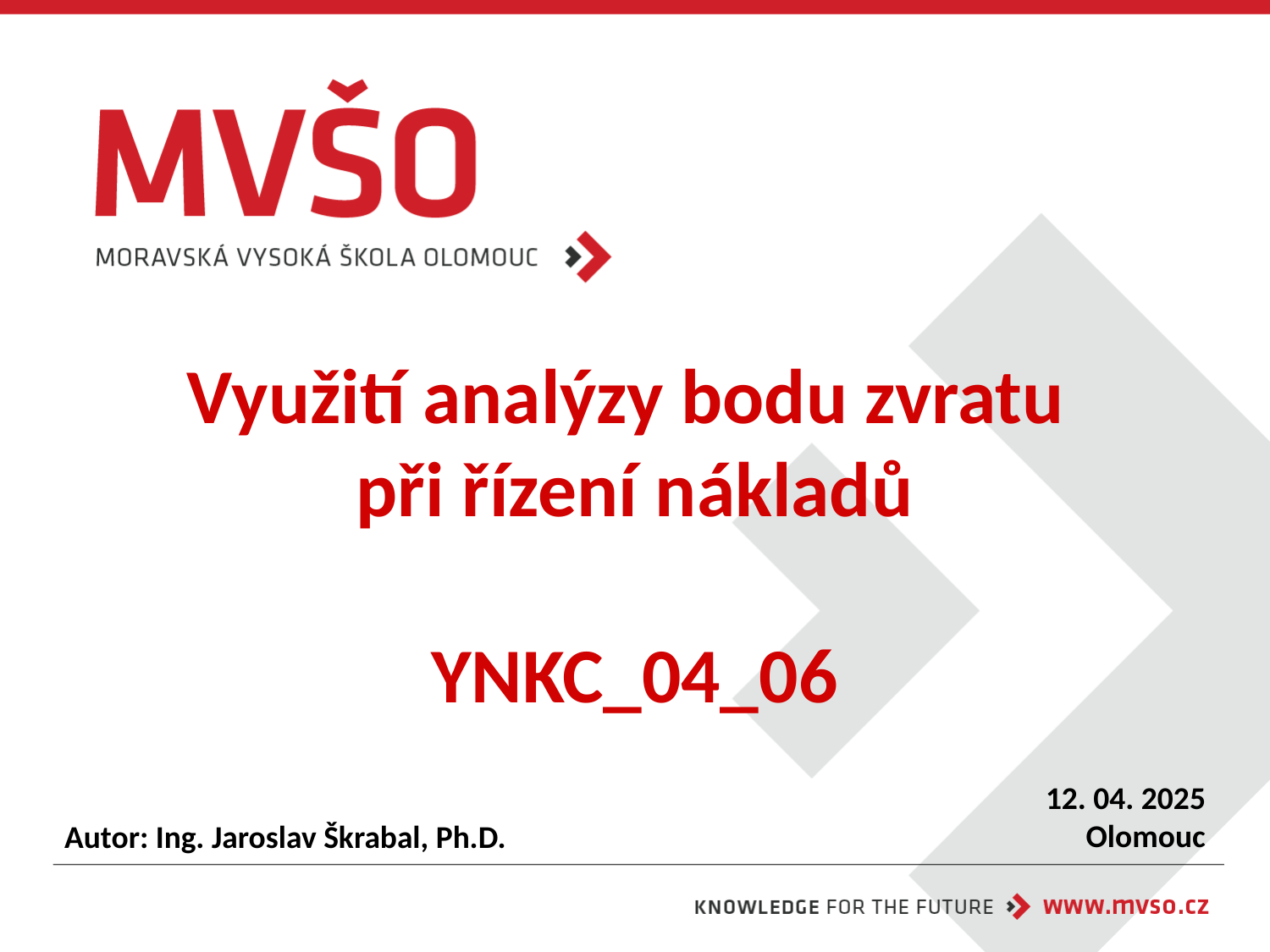

# Využití analýzy bodu zvratu při řízení nákladů YNKC_04_06
12. 04. 2025
Olomouc

Autor: Ing. Jaroslav Škrabal, Ph.D.